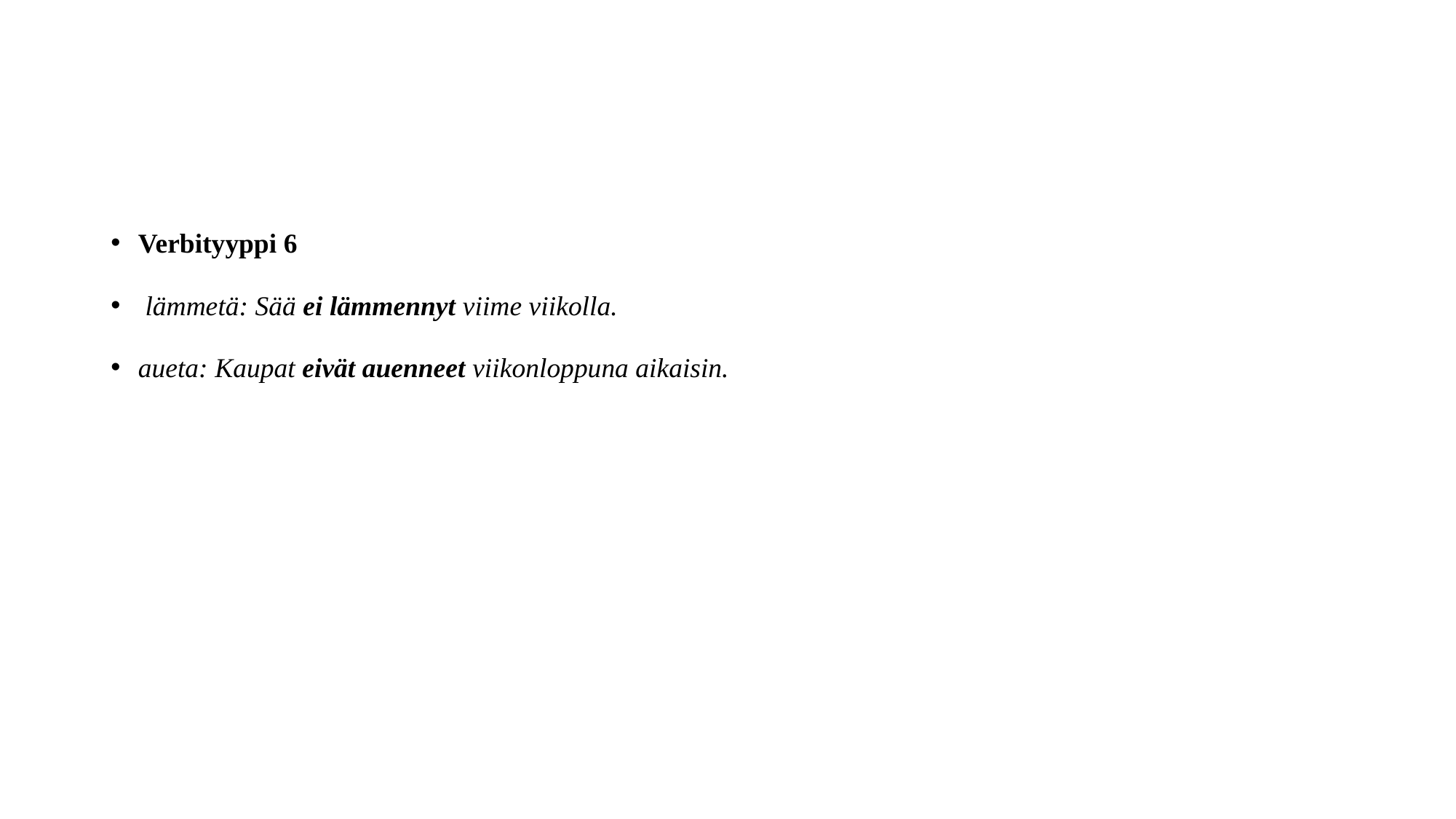

#
Verbityyppi 6
 lämmetä: Sää ei lämmennyt viime viikolla.
aueta: Kaupat eivät auenneet viikonloppuna aikaisin.